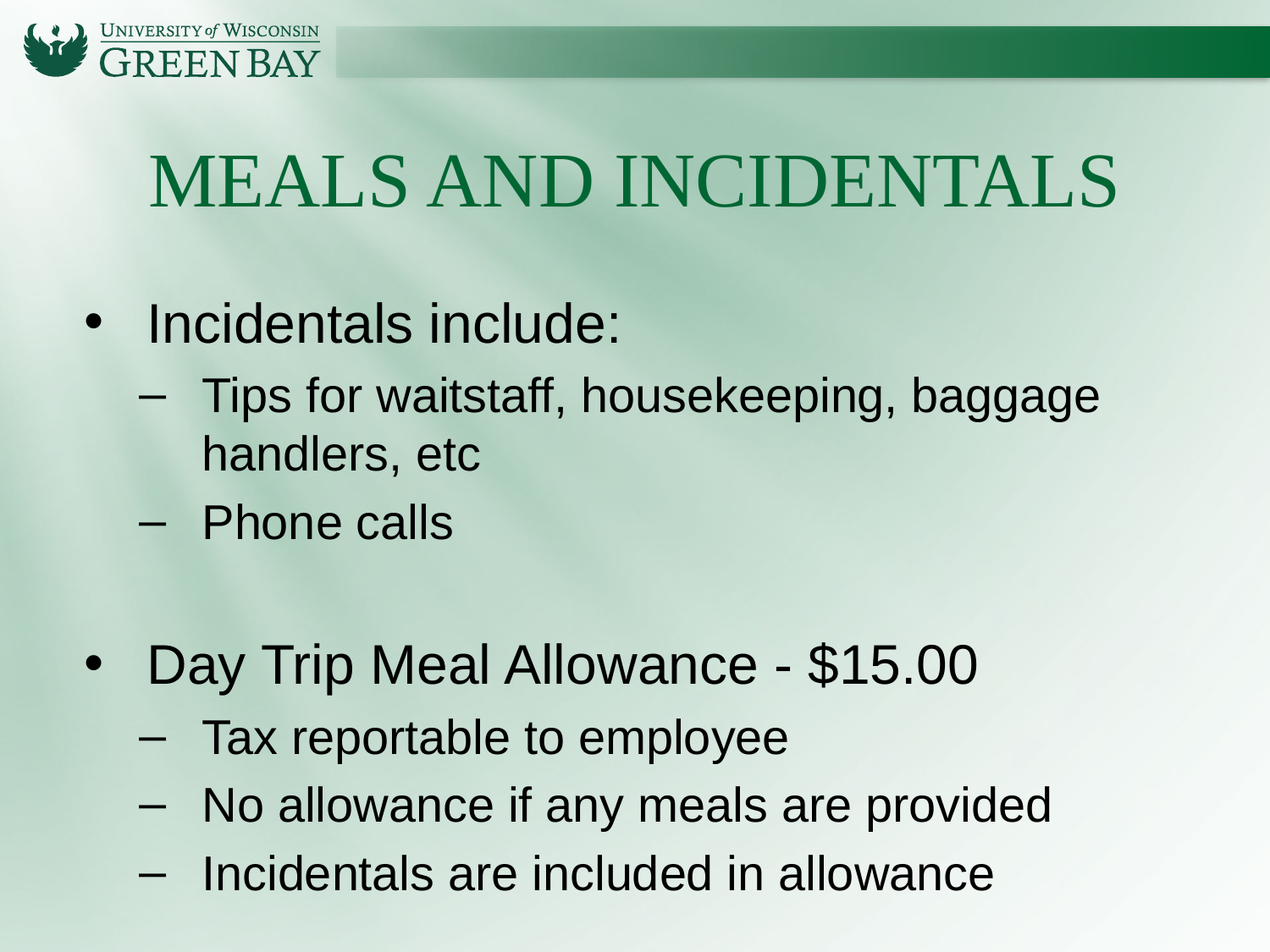

# Meals and Incidentals
Incidentals include:
Tips for waitstaff, housekeeping, baggage  handlers, etc
Phone calls

Day Trip Meal Allowance - $15.00
Tax reportable to employee
No allowance if any meals are provided
Incidentals are included in allowance